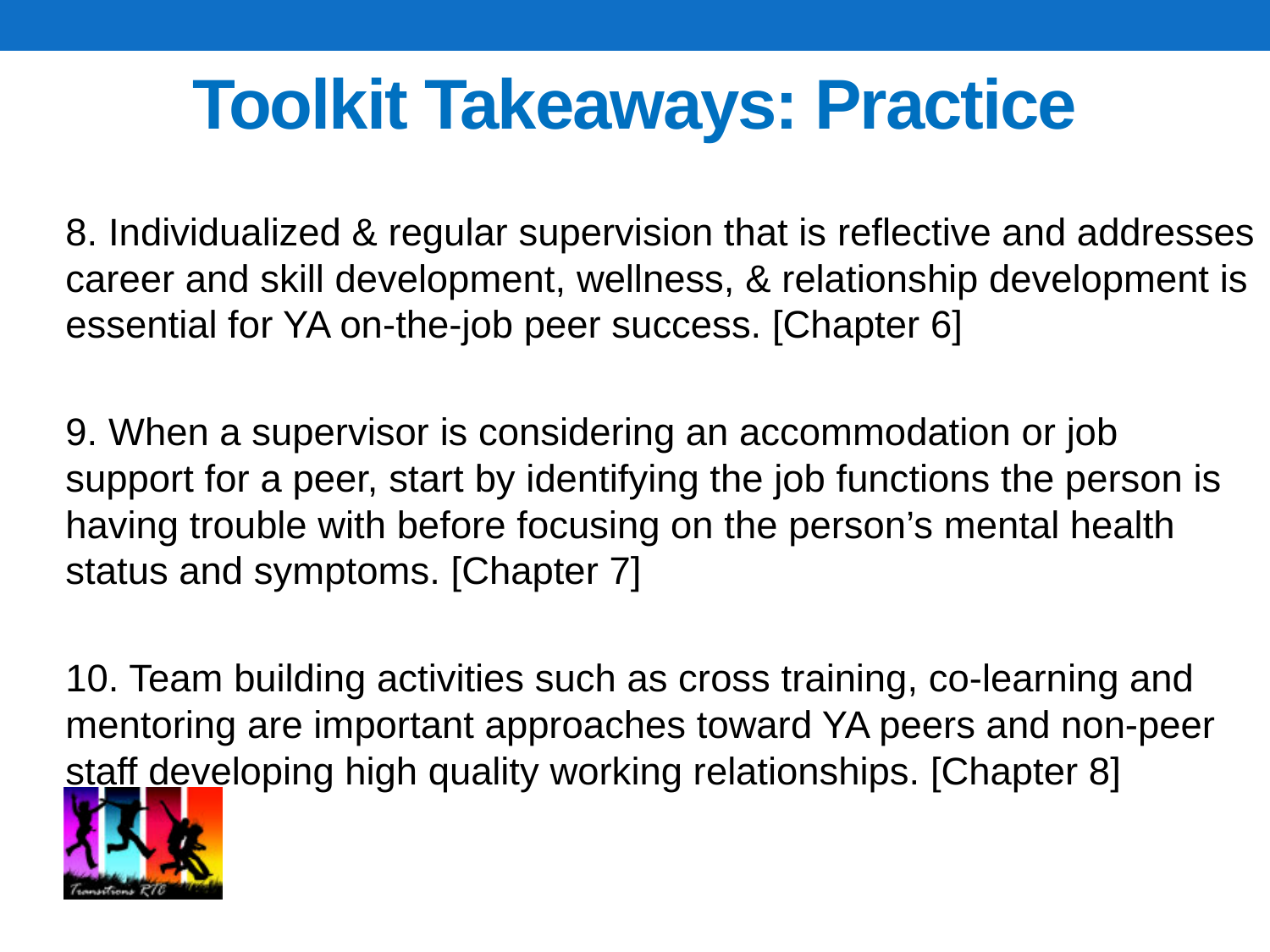

65
# Toolkit Takeaways: Practice
8. Individualized & regular supervision that is reflective and addresses career and skill development, wellness, & relationship development is essential for YA on-the-job peer success. [Chapter 6]

9. When a supervisor is considering an accommodation or job support for a peer, start by identifying the job functions the person is having trouble with before focusing on the person’s mental health status and symptoms. [Chapter 7]

10. Team building activities such as cross training, co-learning and mentoring are important approaches toward YA peers and non-peer staff developing high quality working relationships. [Chapter 8]